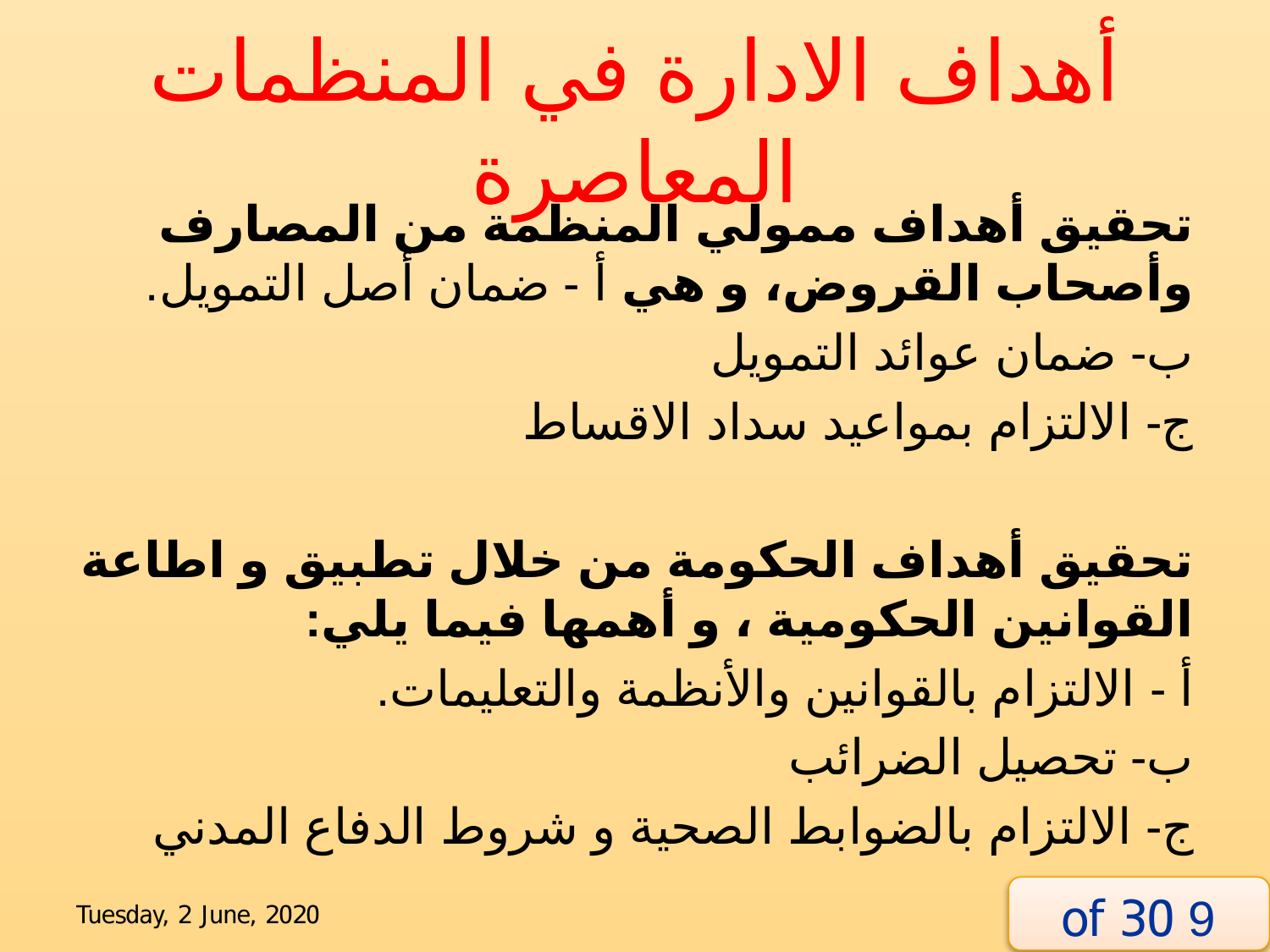

# أهداف الادارة في المنظمات المعاصرة
تحقيق أهداف ممولي المنظمة من المصارف وأصحاب القروض، و هي أ - ضمان أصل التمويل.
ب- ضمان عوائد التمويل
ج- الالتزام بمواعيد سداد الاقساط

تحقيق أهداف الحكومة من خلال تطبيق و اطاعة القوانين الحكومية ، و أهمها فيما يلي:
أ - الالتزام بالقوانين والأنظمة والتعليمات.
ب- تحصيل الضرائب
ج- الالتزام بالضوابط الصحية و شروط الدفاع المدني

Tuesday, 2 June, 2020